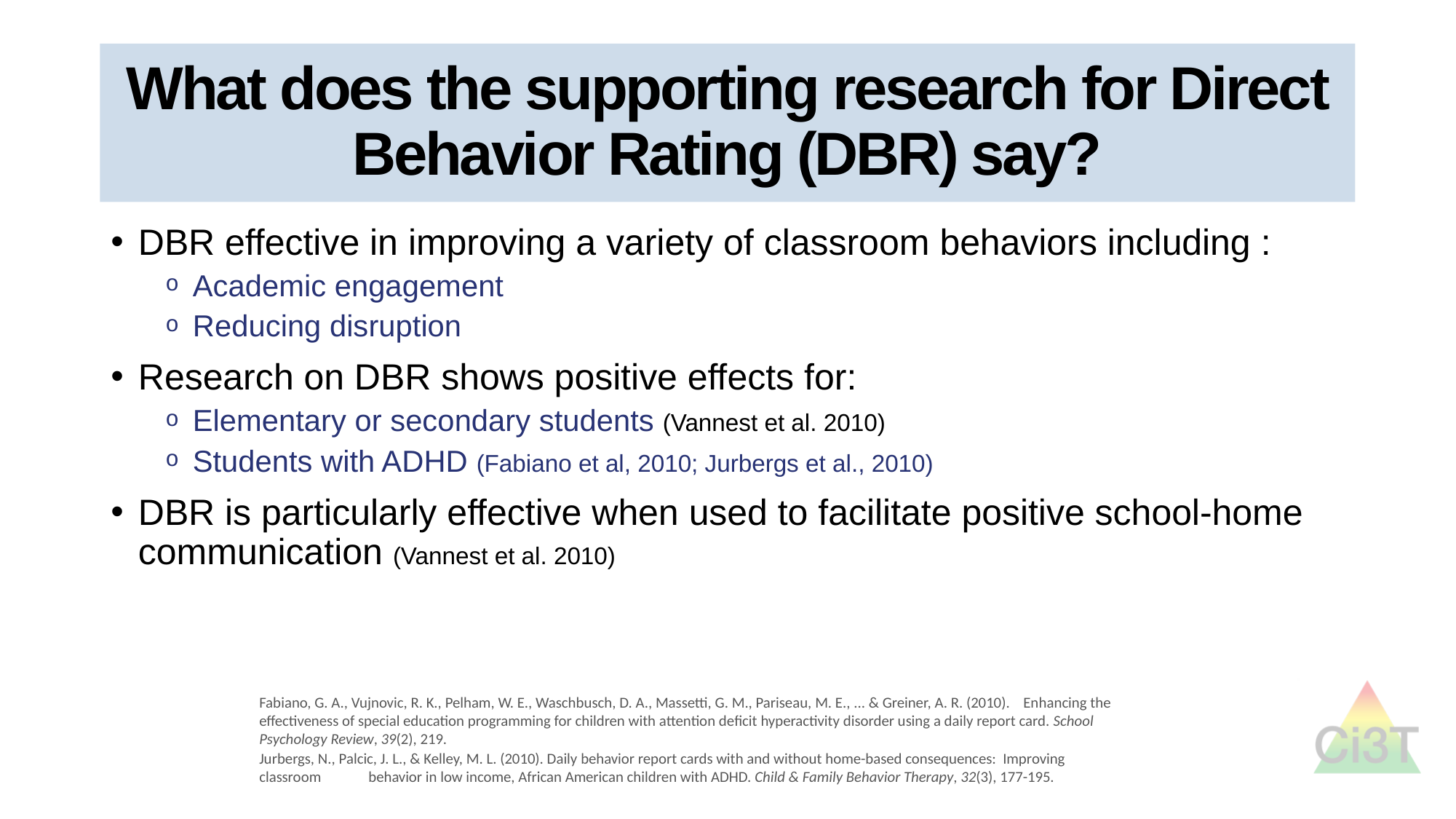

# What does the supporting research for Direct Behavior Rating (DBR) say?
DBR effective in improving a variety of classroom behaviors including :
Academic engagement
Reducing disruption
Research on DBR shows positive effects for:
Elementary or secondary students (Vannest et al. 2010)
Students with ADHD (Fabiano et al, 2010; Jurbergs et al., 2010)
DBR is particularly effective when used to facilitate positive school-home communication (Vannest et al. 2010)
Fabiano, G. A., Vujnovic, R. K., Pelham, W. E., Waschbusch, D. A., Massetti, G. M., Pariseau, M. E., ... & Greiner, A. R. (2010). 	Enhancing the 	effectiveness of special education programming for children with attention deficit hyperactivity disorder using a daily report card. School 	Psychology Review, 39(2), 219.

Jurbergs, N., Palcic, J. L., & Kelley, M. L. (2010). Daily behavior report cards with and without home-based consequences:  Improving 	classroom 	behavior in low income, African American children with ADHD. Child & Family Behavior Therapy, 32(3), 177-195.